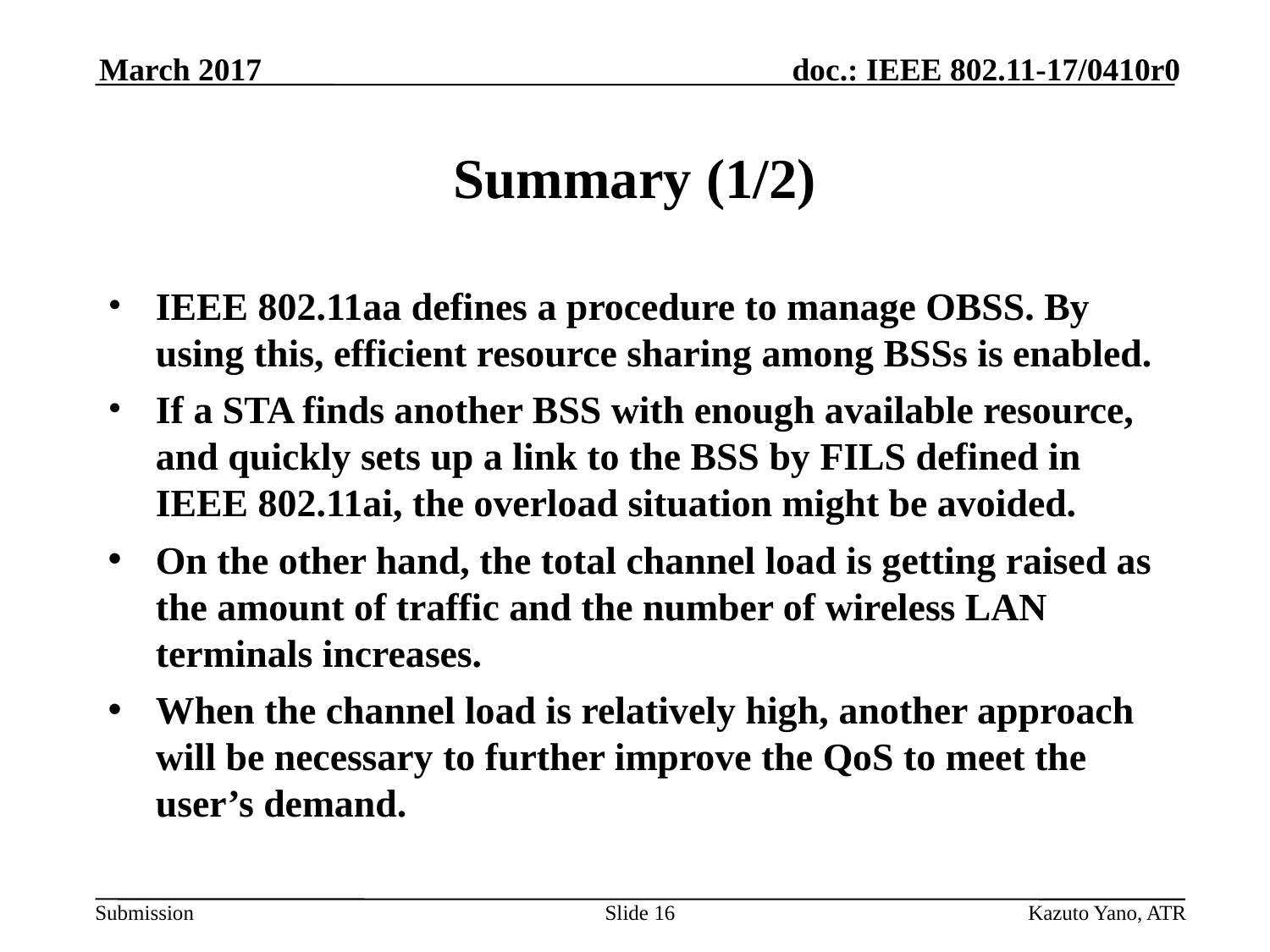

March 2017
# Summary (1/2)
IEEE 802.11aa defines a procedure to manage OBSS. By using this, efficient resource sharing among BSSs is enabled.
If a STA finds another BSS with enough available resource, and quickly sets up a link to the BSS by FILS defined in IEEE 802.11ai, the overload situation might be avoided.
On the other hand, the total channel load is getting raised as the amount of traffic and the number of wireless LAN terminals increases.
When the channel load is relatively high, another approach will be necessary to further improve the QoS to meet the user’s demand.

Slide 16
Kazuto Yano, ATR